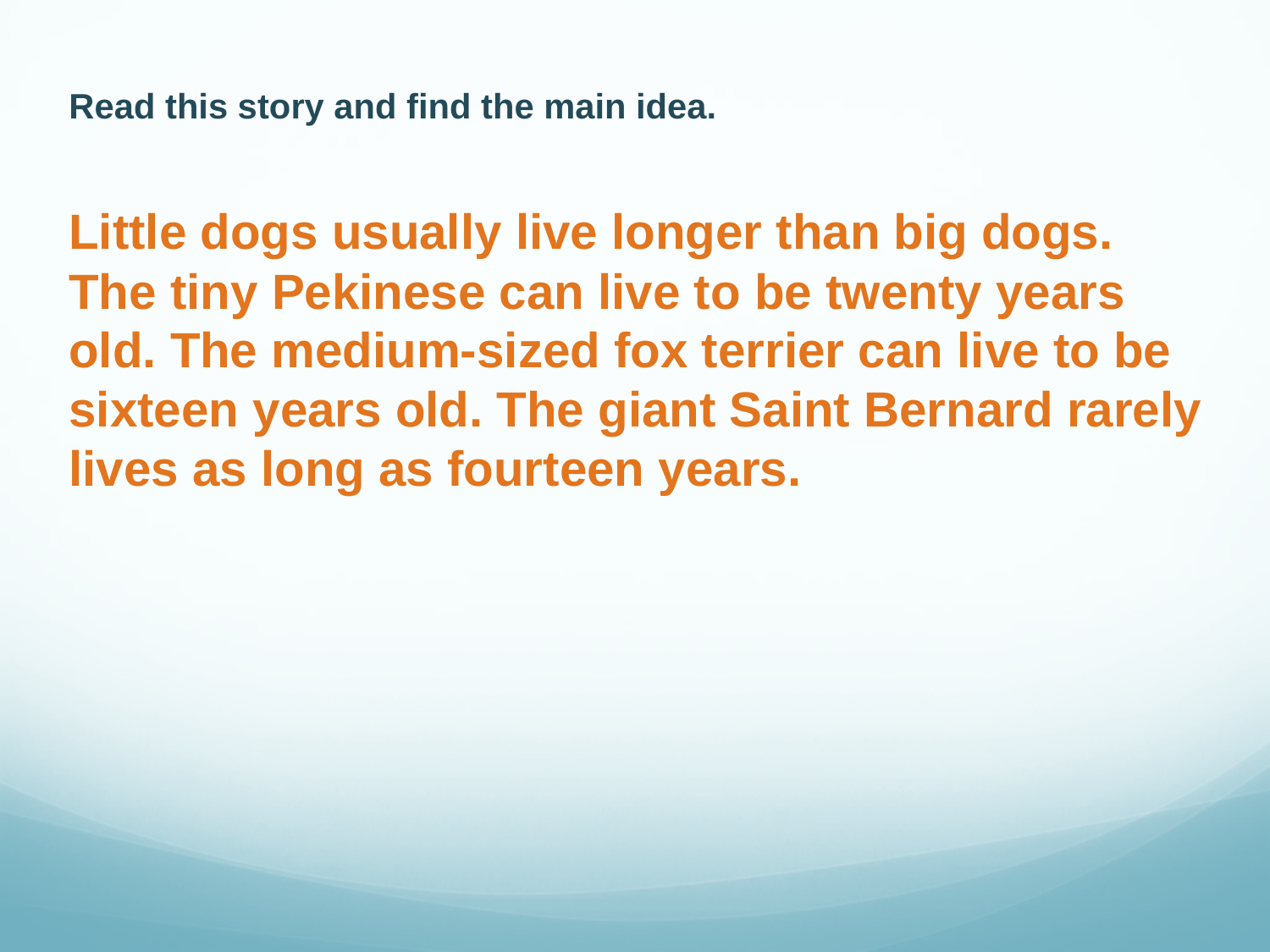

Read this story and find the main idea.
Little dogs usually live longer than big dogs. The tiny Pekinese can live to be twenty years old. The medium-sized fox terrier can live to be sixteen years old. The giant Saint Bernard rarely lives as long as fourteen years.